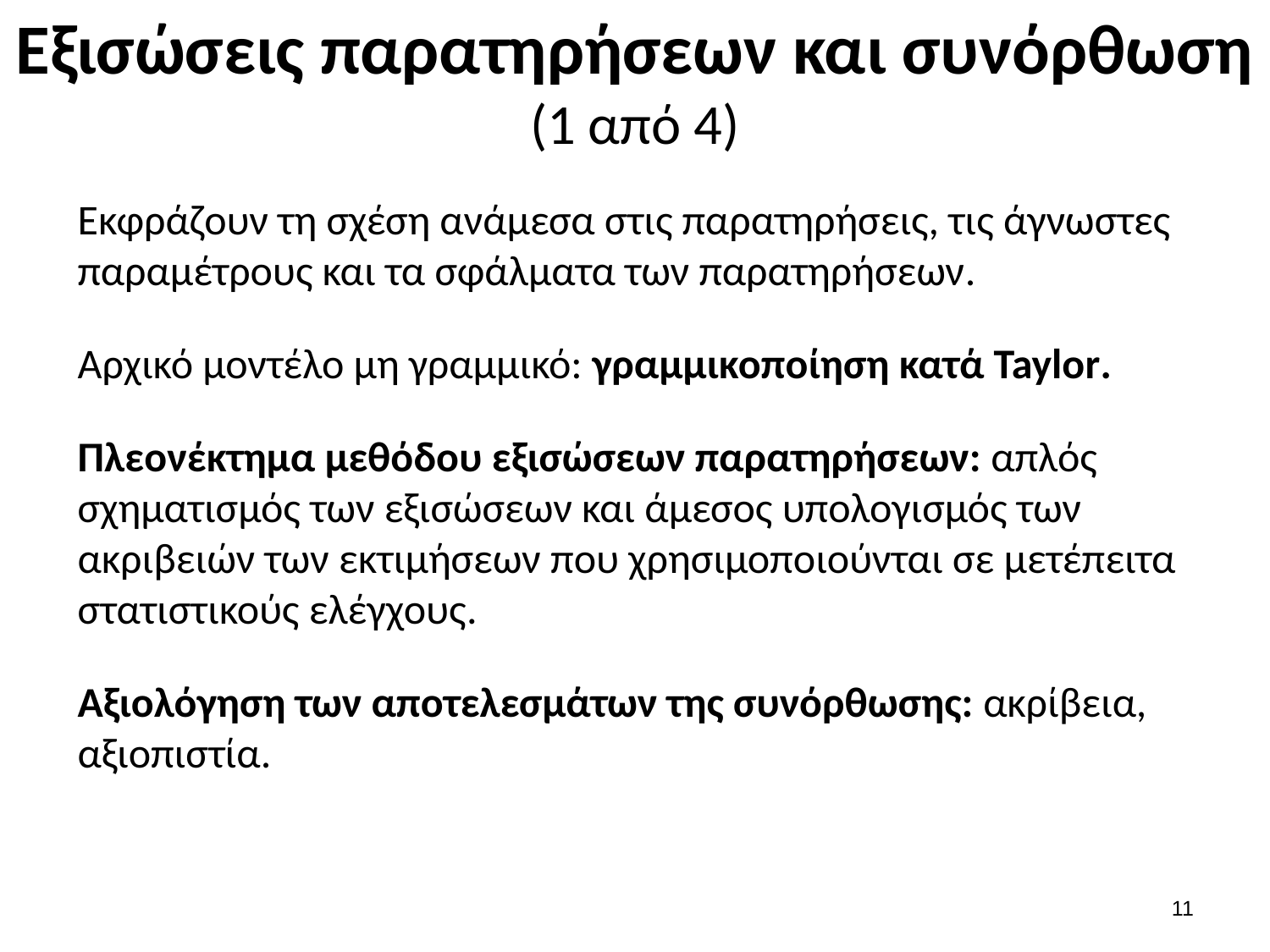

# Εξισώσεις παρατηρήσεων και συνόρθωση (1 από 4)
Εκφράζουν τη σχέση ανάμεσα στις παρατηρήσεις, τις άγνωστες παραμέτρους και τα σφάλματα των παρατηρήσεων.
Αρχικό μοντέλο μη γραμμικό: γραμμικοποίηση κατά Taylor.
Πλεονέκτημα μεθόδου εξισώσεων παρατηρήσεων: απλός σχηματισμός των εξισώσεων και άμεσος υπολογισμός των ακριβειών των εκτιμήσεων που χρησιμοποιούνται σε μετέπειτα στατιστικούς ελέγχους.
Αξιολόγηση των αποτελεσμάτων της συνόρθωσης: ακρίβεια, αξιοπιστία.

11